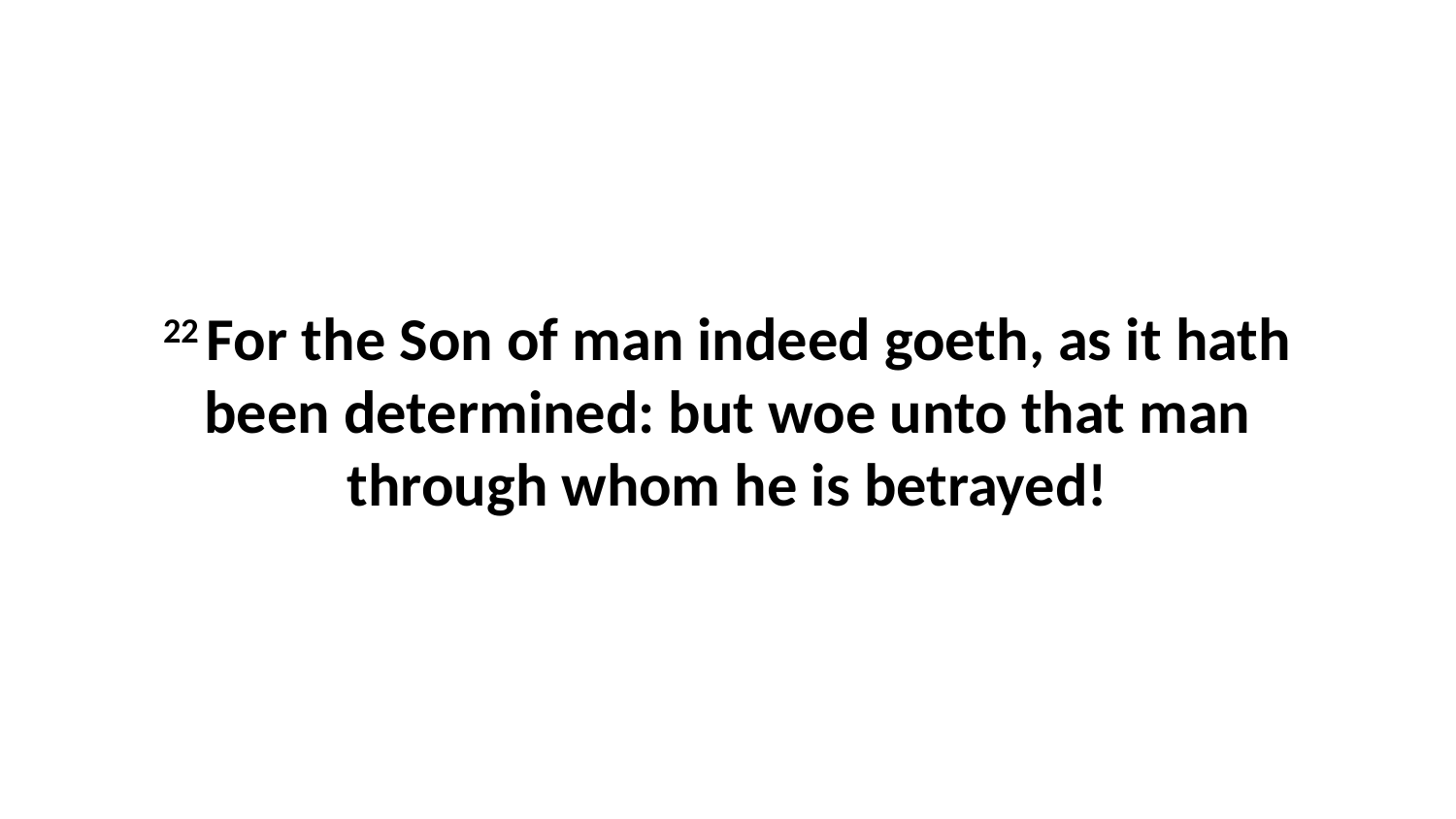

22 For the Son of man indeed goeth, as it hath been determined: but woe unto that man through whom he is betrayed!